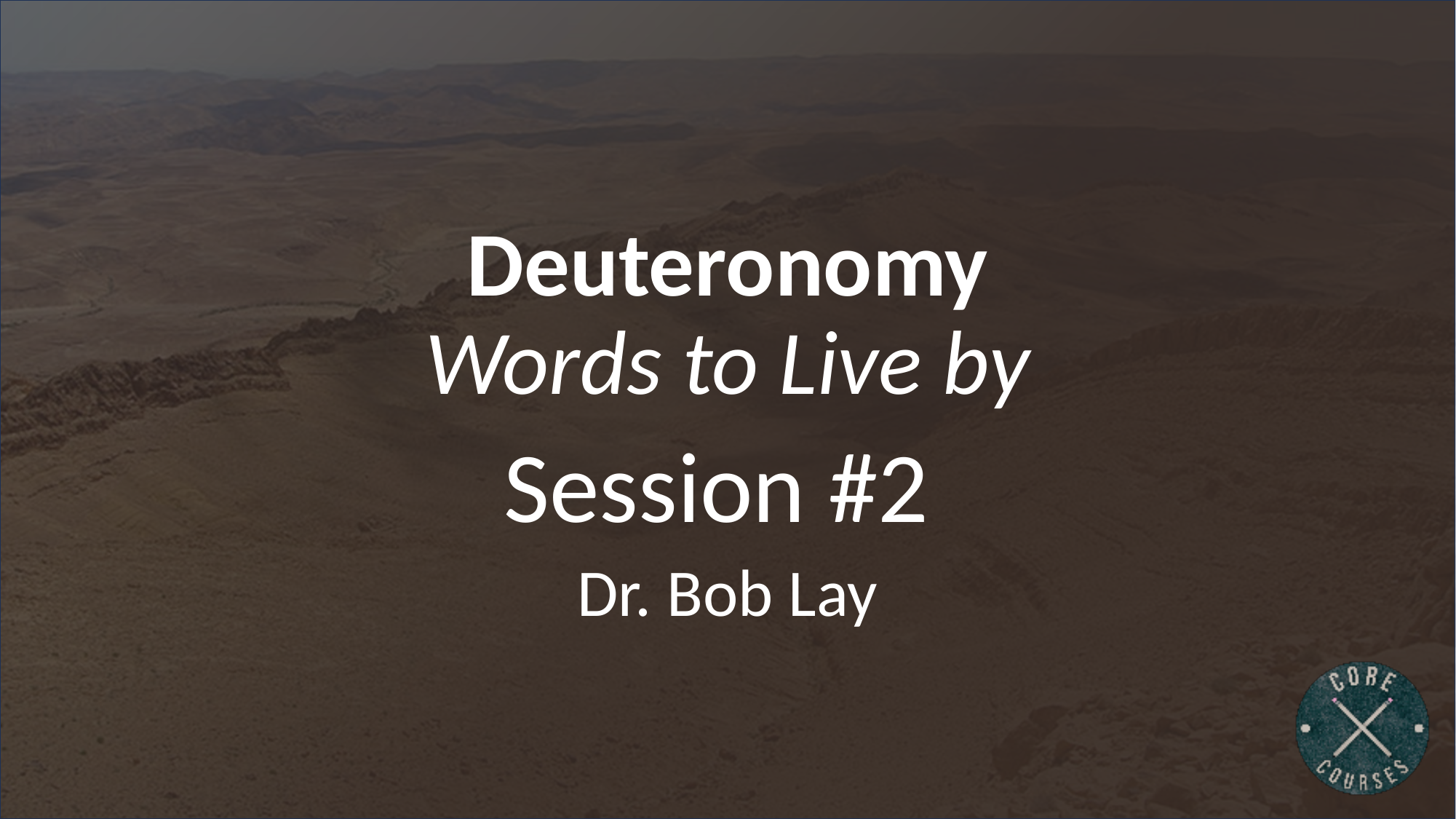

# Deuteronomy Words to Live by
Session #2
Dr. Bob Lay